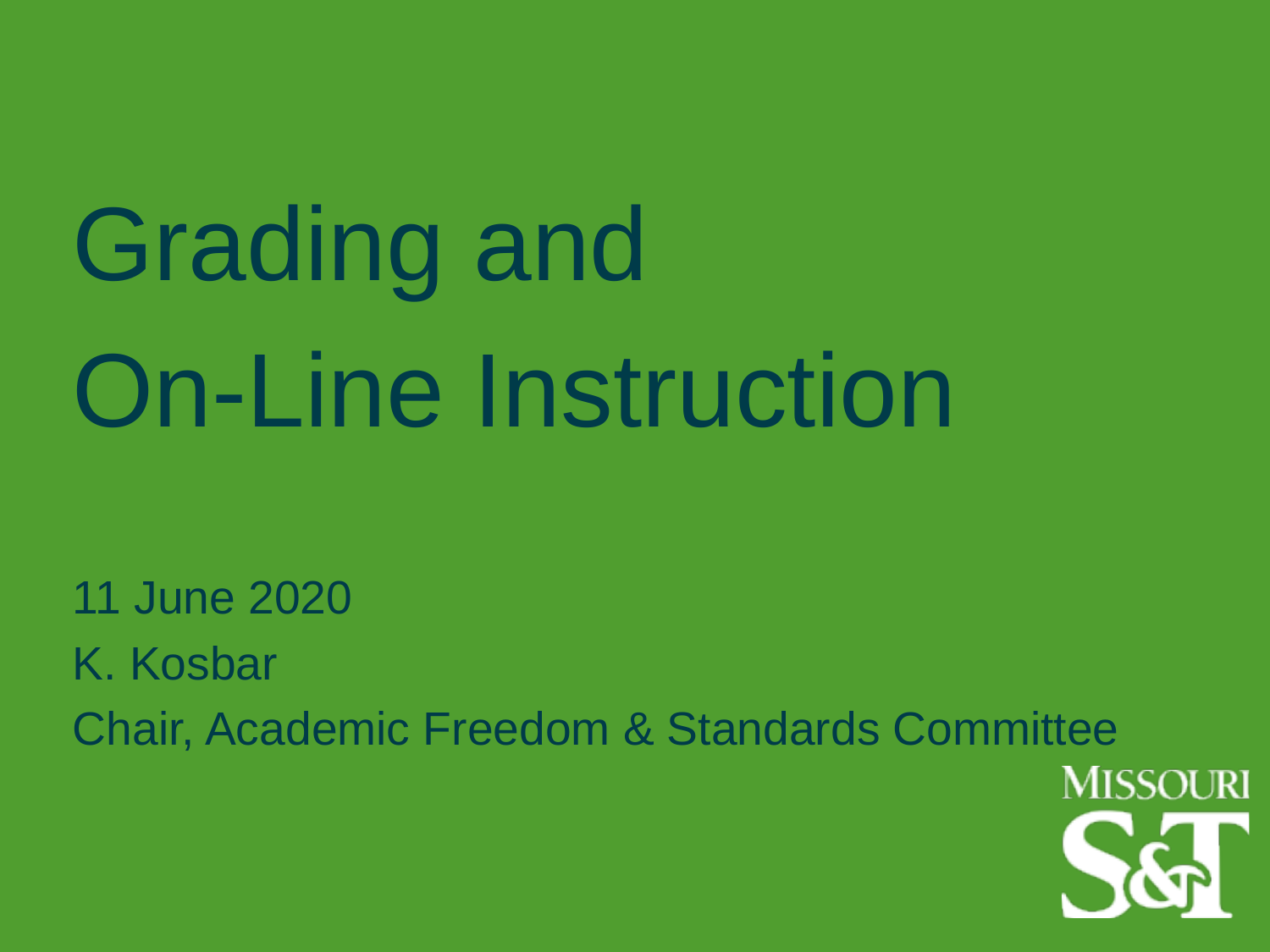

Grading and
On-Line Instruction

11 June 2020
K. Kosbar
Chair, Academic Freedom & Standards Committee